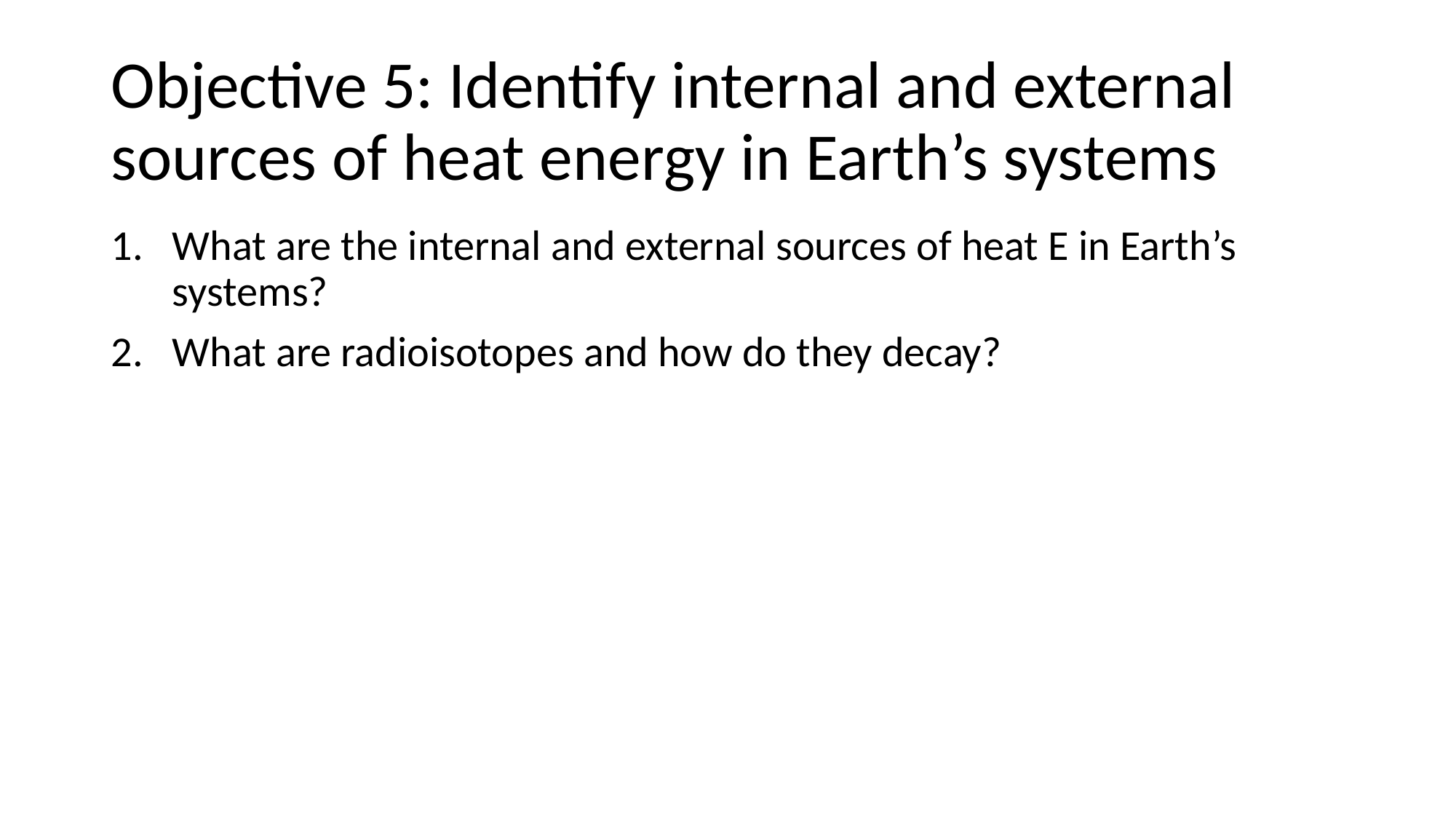

# Objective 5: Identify internal and external sources of heat energy in Earth’s systems
What are the internal and external sources of heat E in Earth’s systems?
What are radioisotopes and how do they decay?